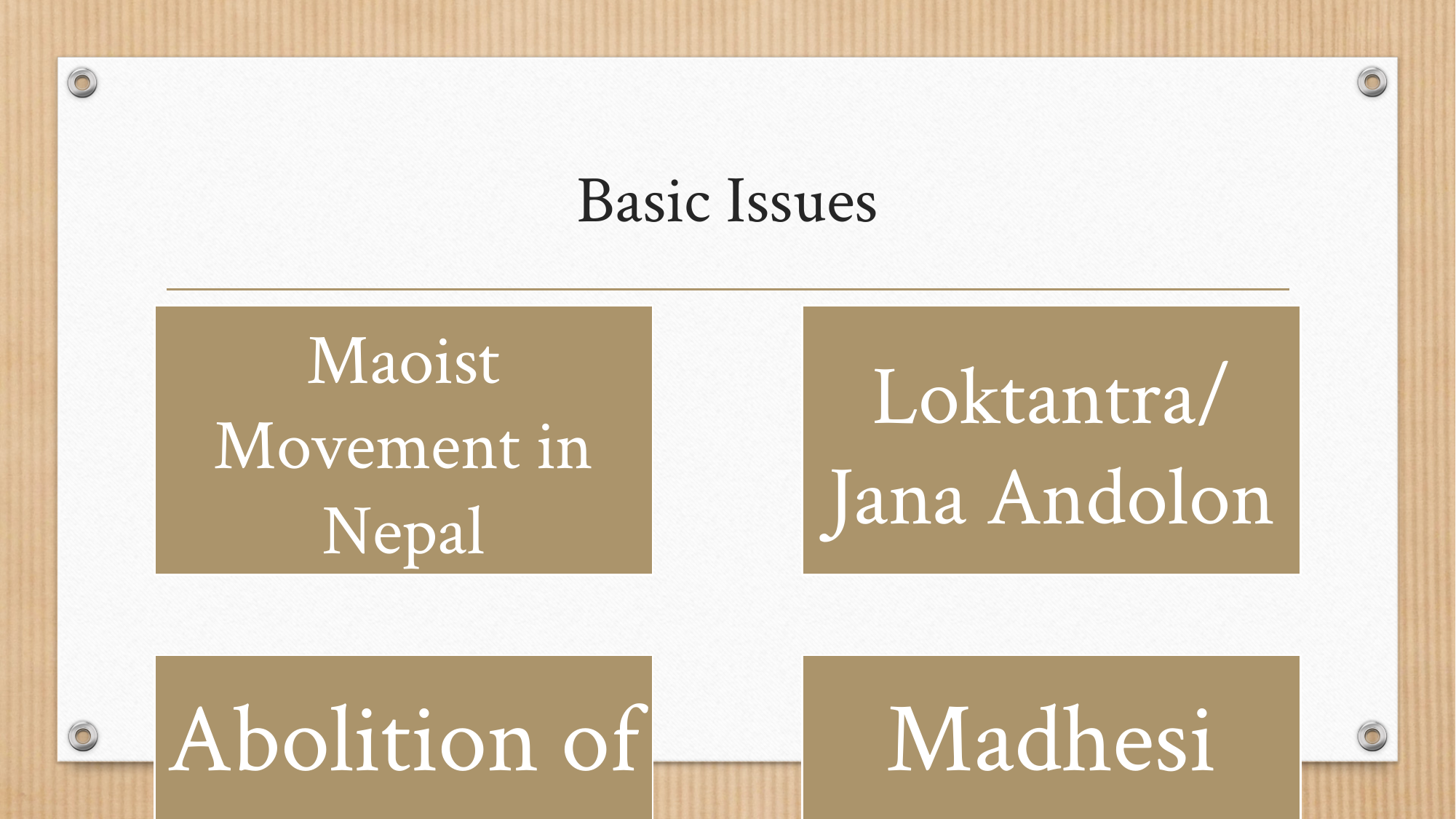

# Basic Issues
Maoist Movement in Nepal
Loktantra/Jana Andolon